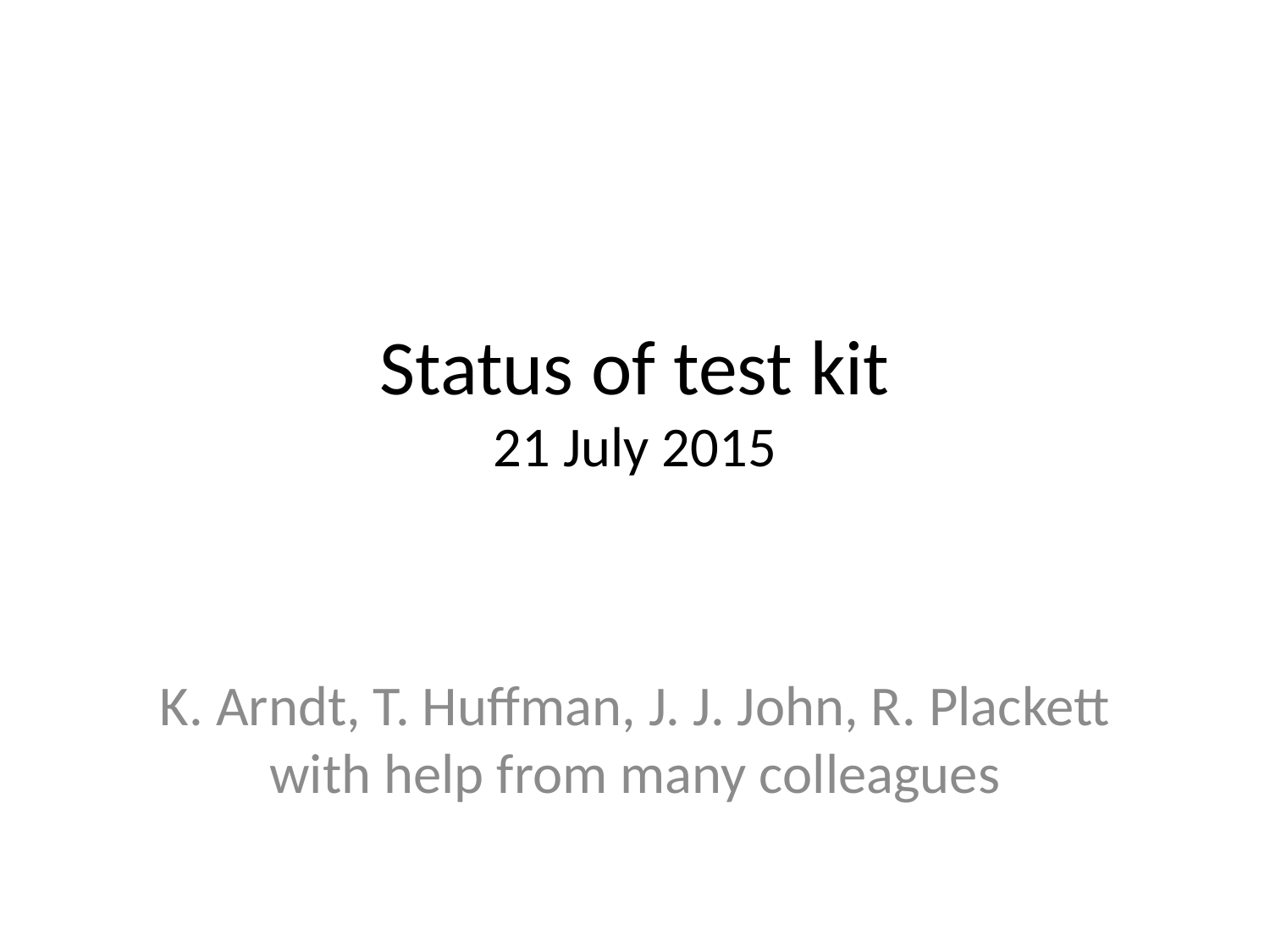

# Status of test kit 21 July 2015
K. Arndt, T. Huffman, J. J. John, R. Plackett
with help from many colleagues